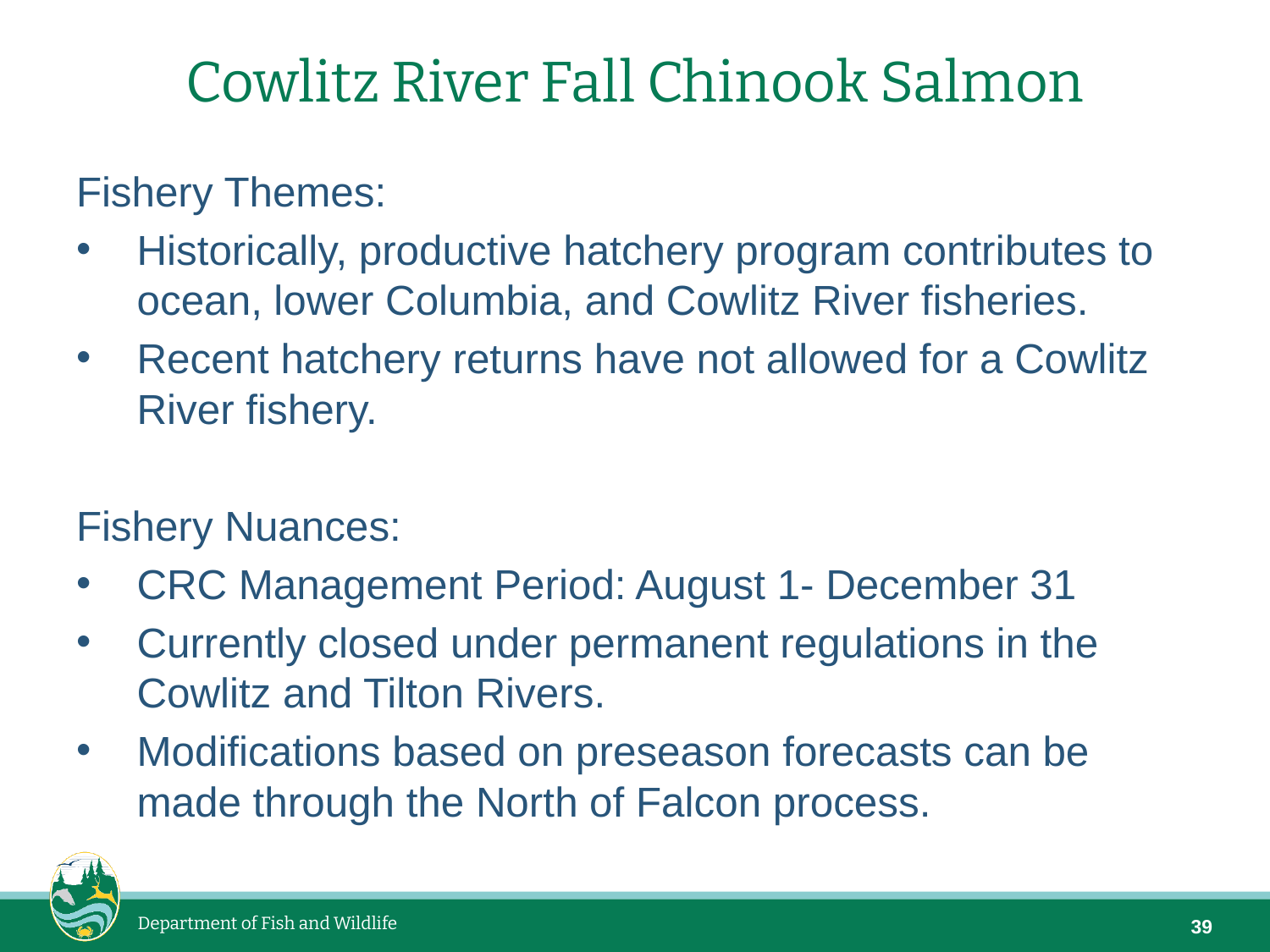

# Cowlitz River Fall Chinook Salmon
Fishery Themes:
Historically, productive hatchery program contributes to ocean, lower Columbia, and Cowlitz River fisheries.
Recent hatchery returns have not allowed for a Cowlitz River fishery.

Fishery Nuances:
CRC Management Period: August 1- December 31
Currently closed under permanent regulations in the Cowlitz and Tilton Rivers.
Modifications based on preseason forecasts can be made through the North of Falcon process.

Department of Fish and Wildlife